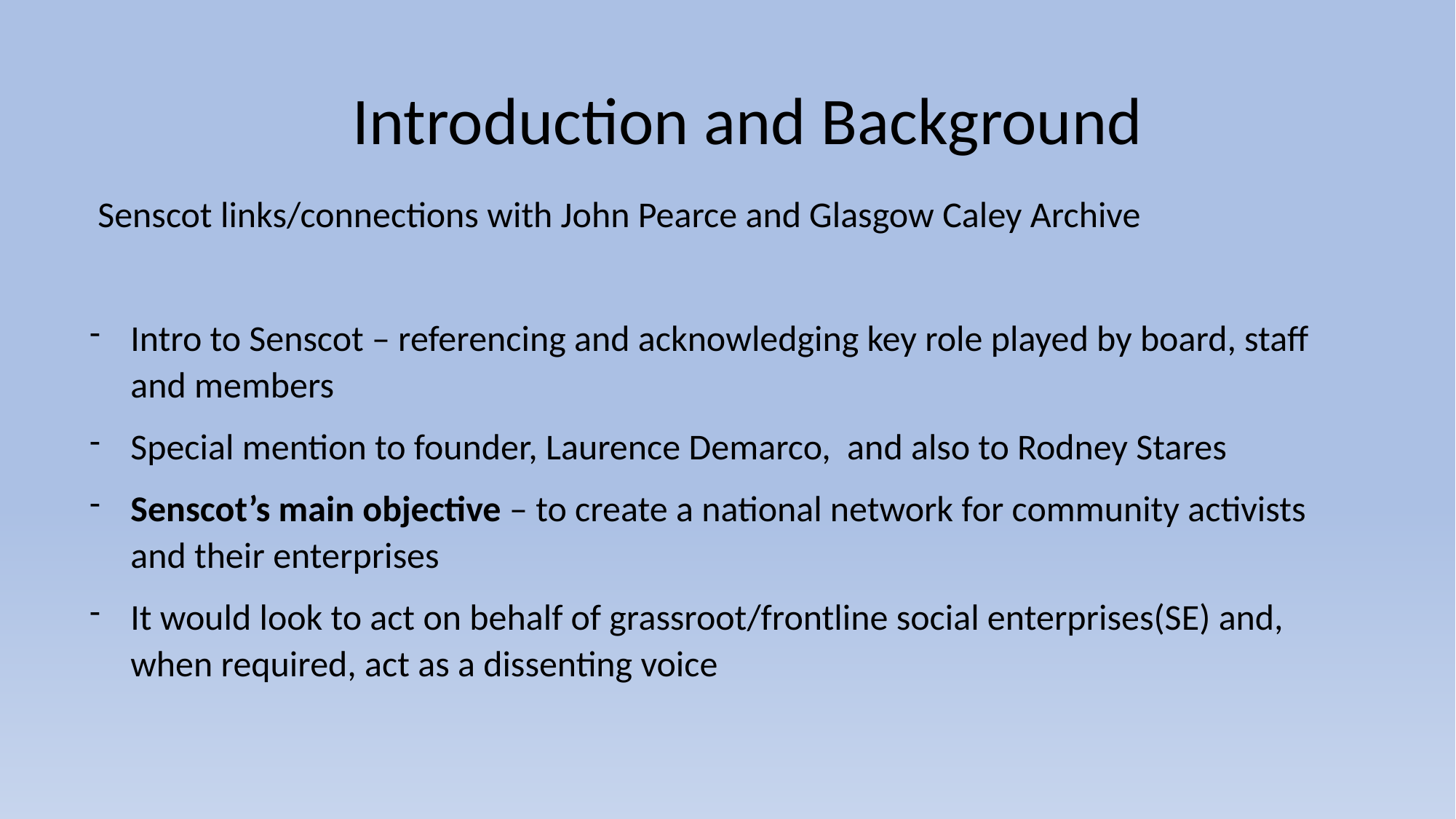

# Introduction and Background
 Senscot links/connections with John Pearce and Glasgow Caley Archive

Intro to Senscot – referencing and acknowledging key role played by board, staff and members
Special mention to founder, Laurence Demarco,  and also to Rodney Stares
Senscot’s main objective – to create a national network for community activists and their enterprises
It would look to act on behalf of grassroot/frontline social enterprises(SE) and, when required, act as a dissenting voice